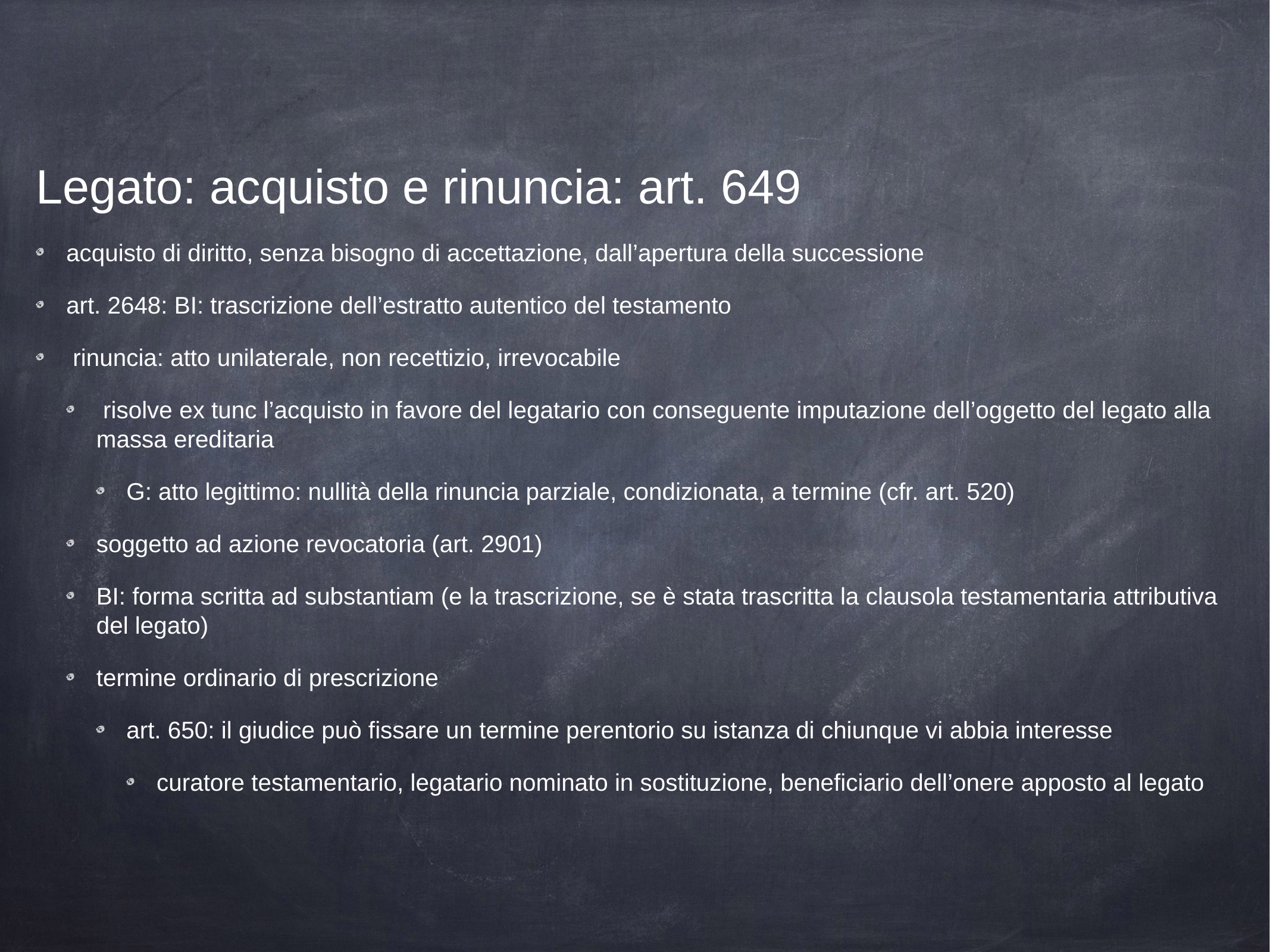

Legato: acquisto e rinuncia: art. 649
acquisto di diritto, senza bisogno di accettazione, dall’apertura della successione
art. 2648: BI: trascrizione dell’estratto autentico del testamento
 rinuncia: atto unilaterale, non recettizio, irrevocabile
 risolve ex tunc l’acquisto in favore del legatario con conseguente imputazione dell’oggetto del legato alla massa ereditaria
G: atto legittimo: nullità della rinuncia parziale, condizionata, a termine (cfr. art. 520)
soggetto ad azione revocatoria (art. 2901)
BI: forma scritta ad substantiam (e la trascrizione, se è stata trascritta la clausola testamentaria attributiva del legato)
termine ordinario di prescrizione
art. 650: il giudice può fissare un termine perentorio su istanza di chiunque vi abbia interesse
curatore testamentario, legatario nominato in sostituzione, beneficiario dell’onere apposto al legato